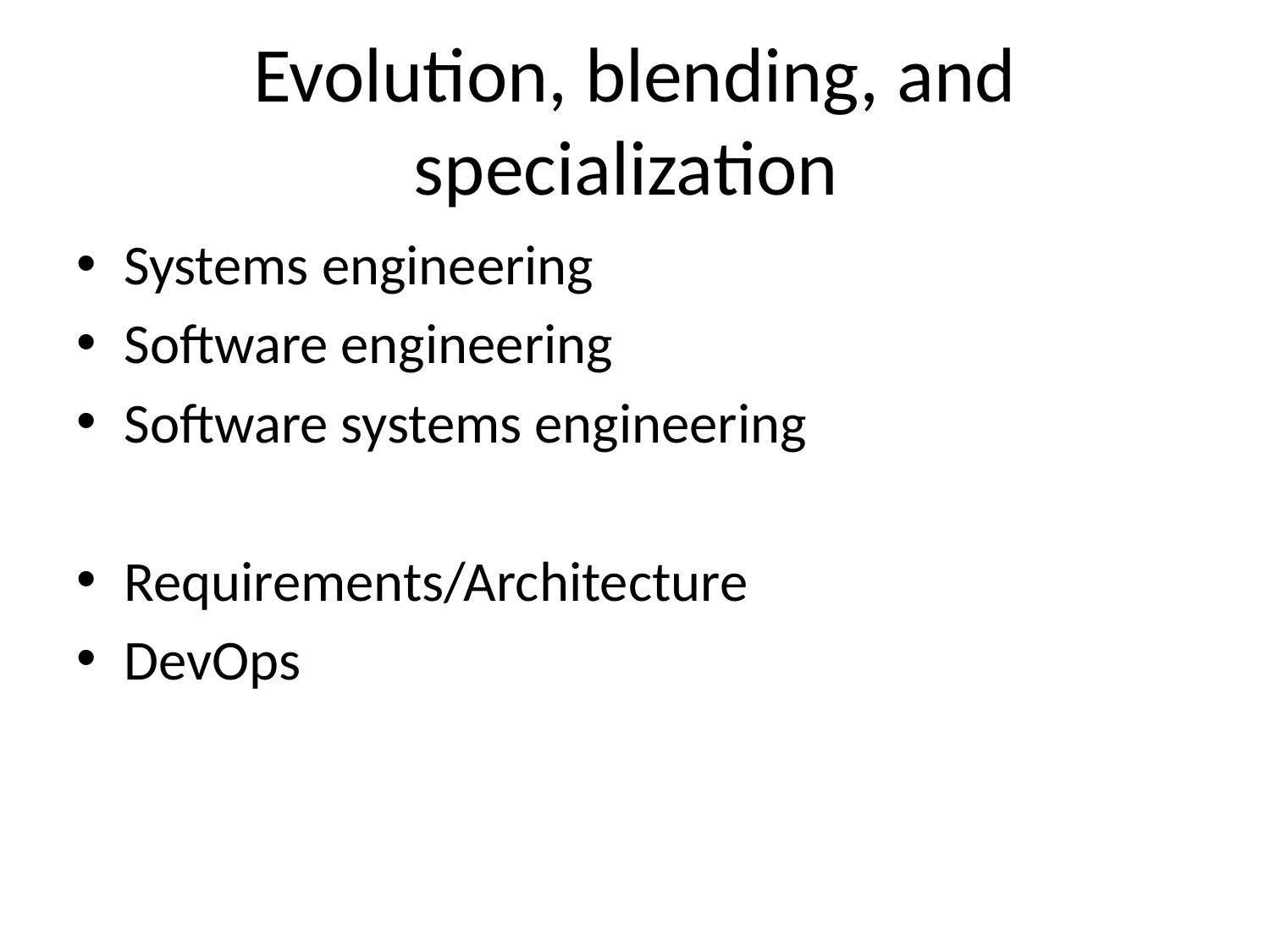

# Evolution, blending, and specialization
Systems engineering
Software engineering
Software systems engineering

Requirements/Architecture
DevOps